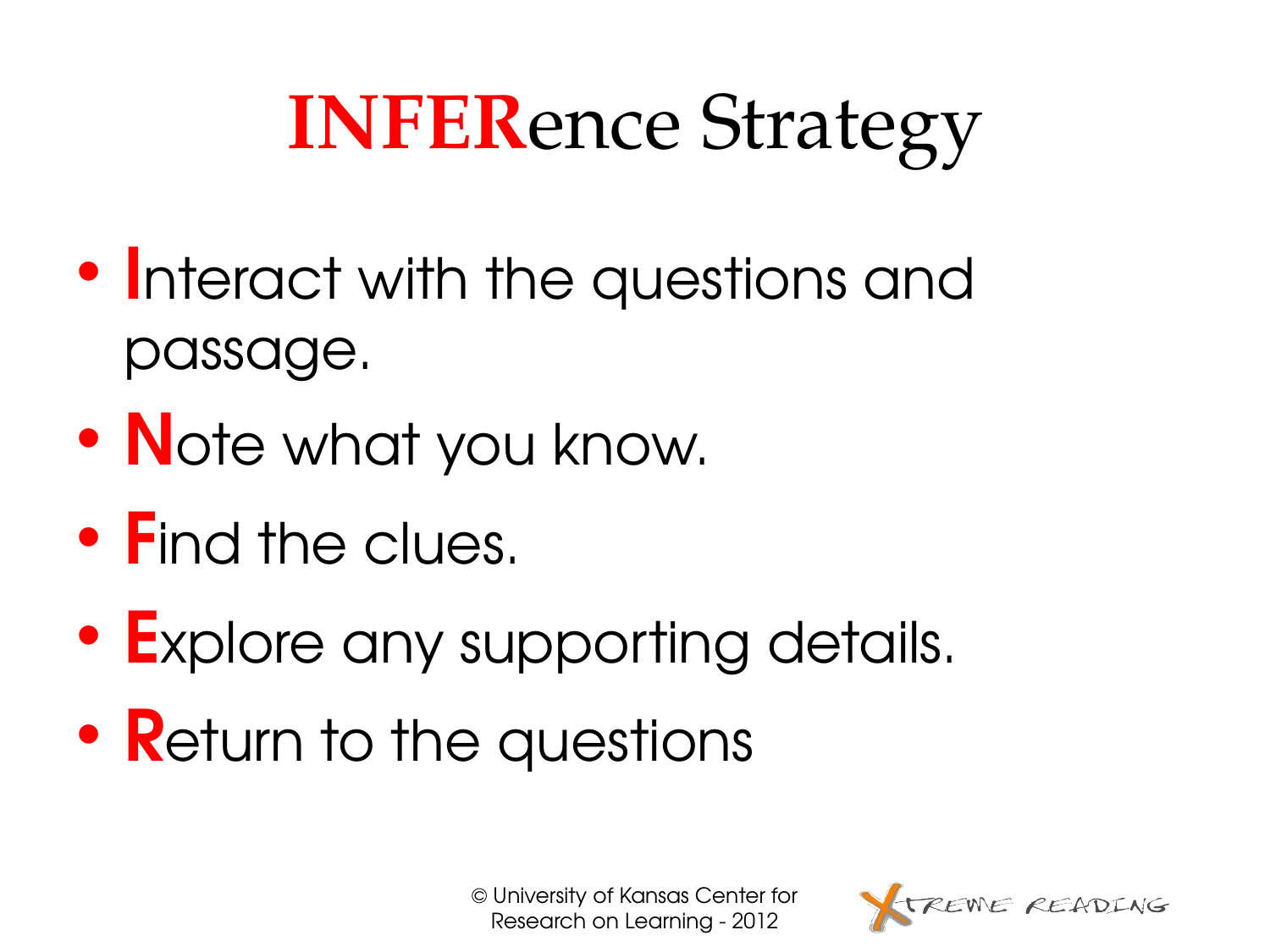

# INFERence Strategy
Interact with the questions and passage.
Note what you know.
Find the clues.
Explore any supporting details.
Return to the questions
© University of Kansas Center for Research on Learning - 2012